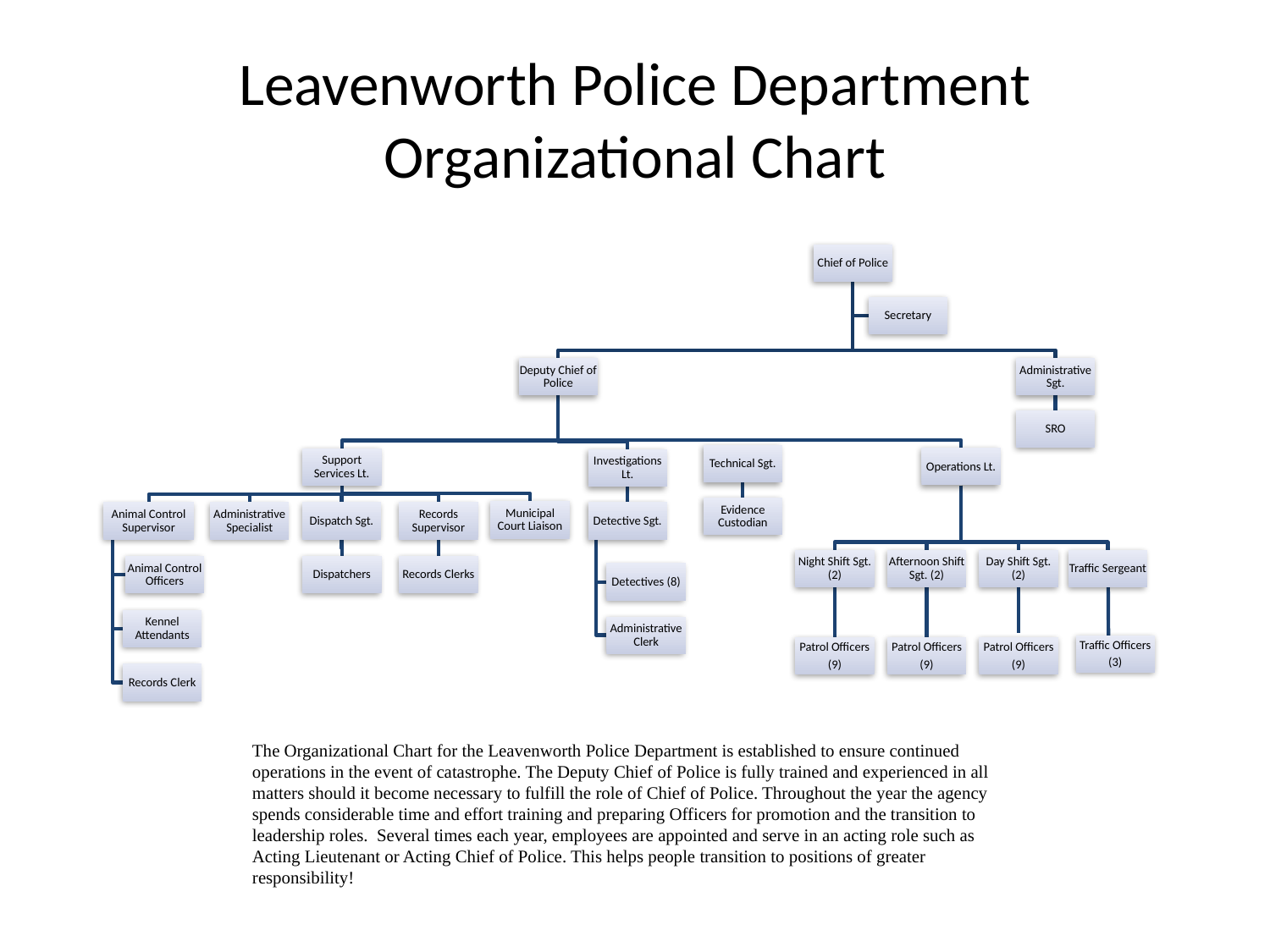

# Leavenworth Police Department Organizational Chart

Chief of Police

Secretary
Deputy Chief of Police
Administrative Sgt.

SRO
Technical Sgt.
Operations Lt.
Support Services Lt.
Investigations Lt.

Evidence Custodian
Municipal Court Liaison
Detective Sgt.
Animal Control Supervisor
Administrative Specialist
Records Supervisor
Dispatch Sgt.

Night Shift Sgt. (2)
Afternoon Shift Sgt. (2)
Day Shift Sgt. (2)
Traffic Sergeant
Animal Control Officers
Records Clerks
Dispatchers
Detectives (8)

Kennel Attendants
Administrative Clerk
Traffic Officers
(3)
Patrol Officers
(9)
Patrol Officers
(9)
Patrol Officers
(9)
Records Clerk
The Organizational Chart for the Leavenworth Police Department is established to ensure continued operations in the event of catastrophe. The Deputy Chief of Police is fully trained and experienced in all matters should it become necessary to fulfill the role of Chief of Police. Throughout the year the agency spends considerable time and effort training and preparing Officers for promotion and the transition to leadership roles.  Several times each year, employees are appointed and serve in an acting role such as Acting Lieutenant or Acting Chief of Police. This helps people transition to positions of greater responsibility!